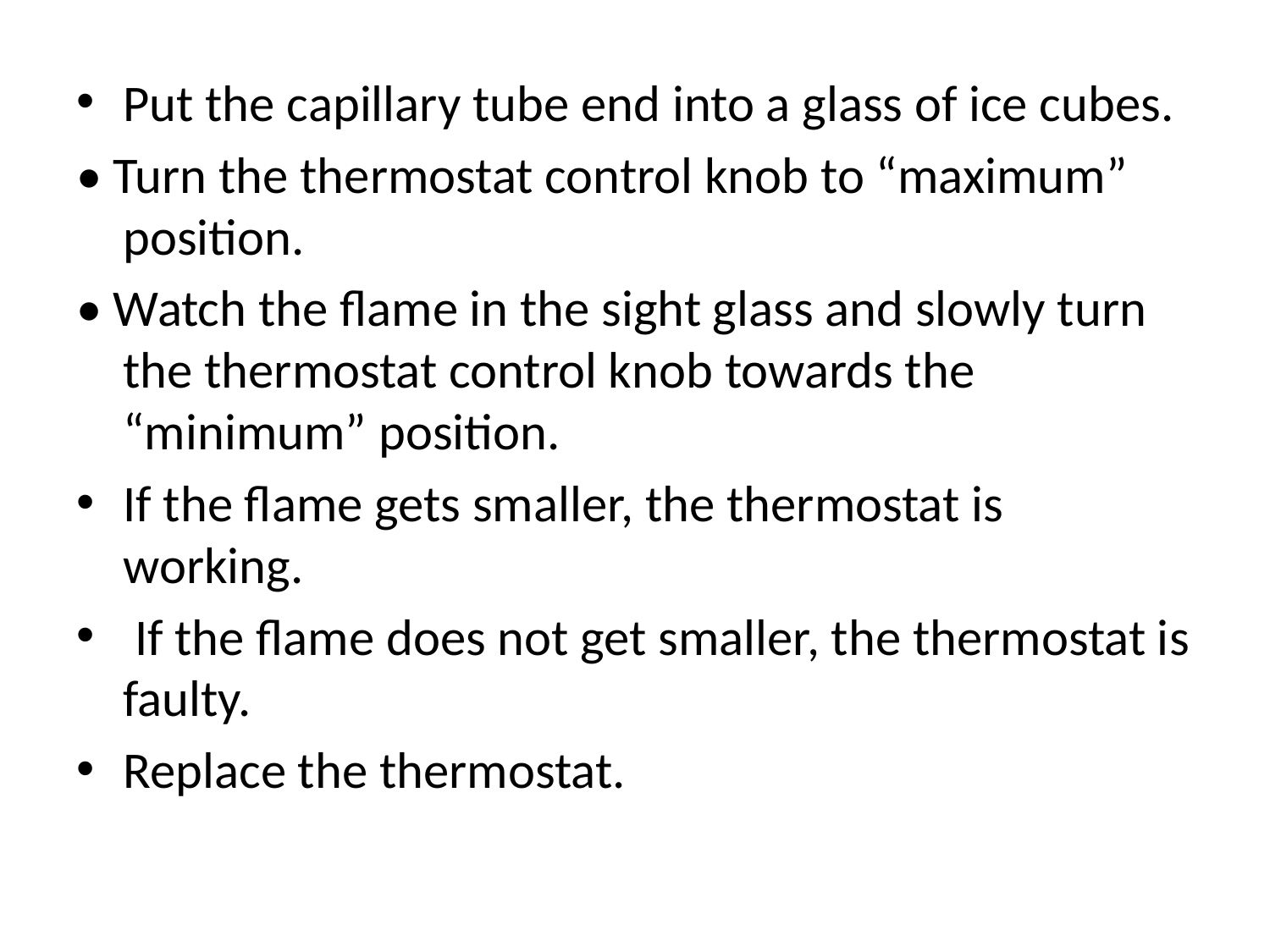

Put the capillary tube end into a glass of ice cubes.
• Turn the thermostat control knob to “maximum” position.
• Watch the flame in the sight glass and slowly turn the thermostat control knob towards the “minimum” position.
If the flame gets smaller, the thermostat is working.
 If the flame does not get smaller, the thermostat is faulty.
Replace the thermostat.